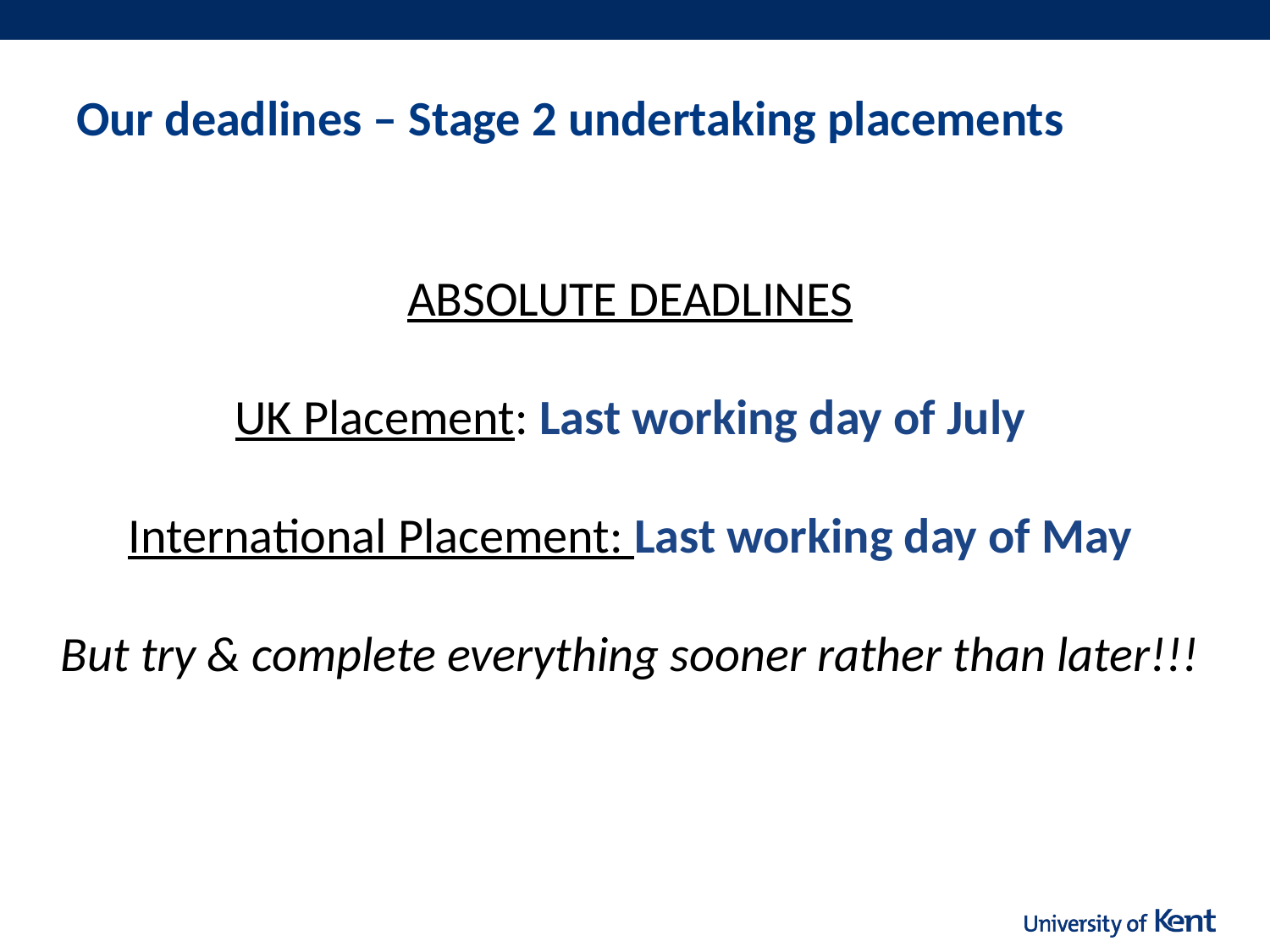

Our deadlines – Stage 2 undertaking placements
ABSOLUTE DEADLINES

UK Placement: Last working day of July

International Placement: Last working day of May

But try & complete everything sooner rather than later!!!